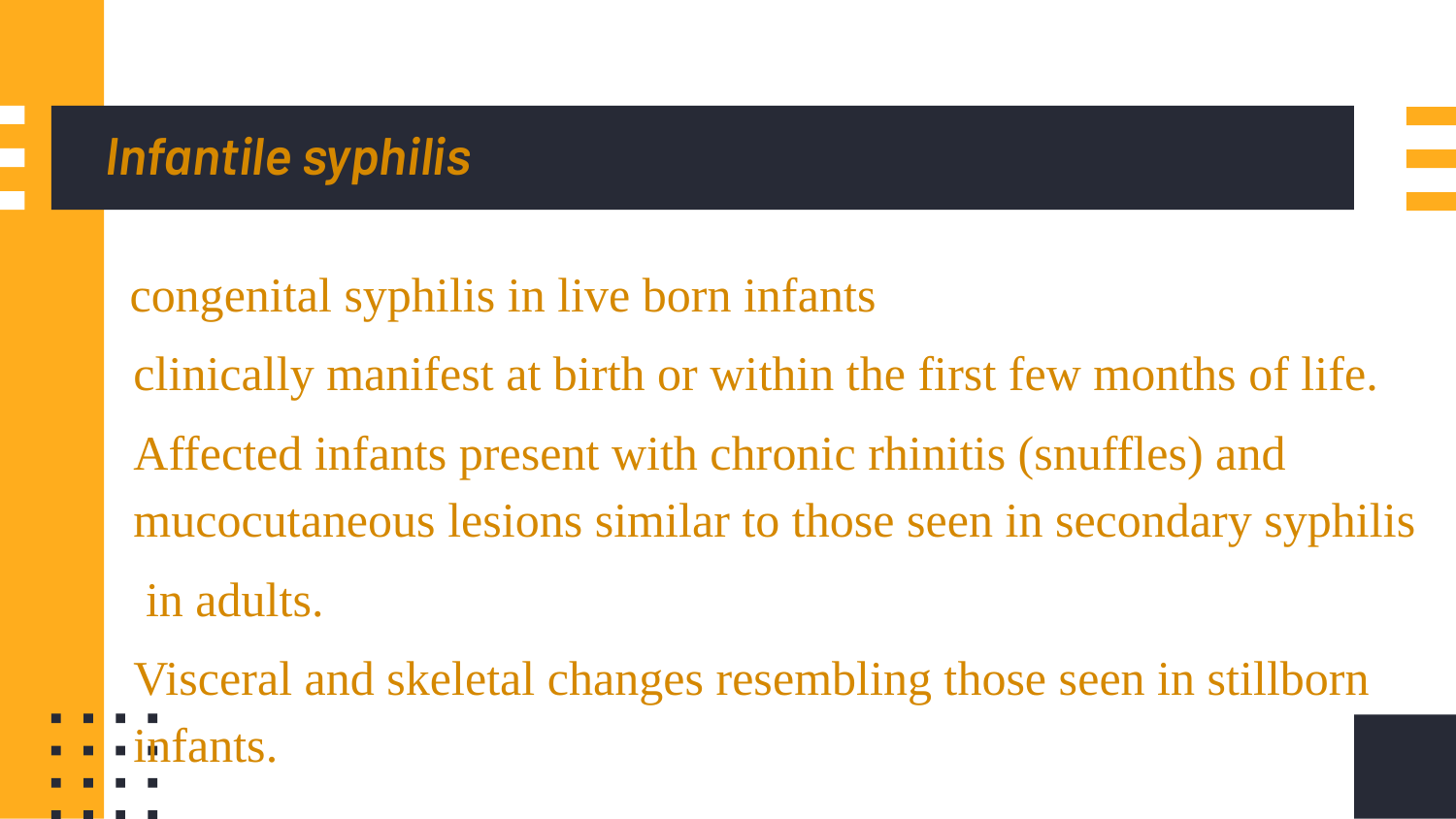

# Infantile syphilis
      congenital syphilis in live born infants
clinically manifest at birth or within the first few months of life.
Affected infants present with chronic rhinitis (snuffles) and mucocutaneous lesions similar to those seen in secondary syphilis
 in adults.
Visceral and skeletal changes resembling those seen in stillborn infants.